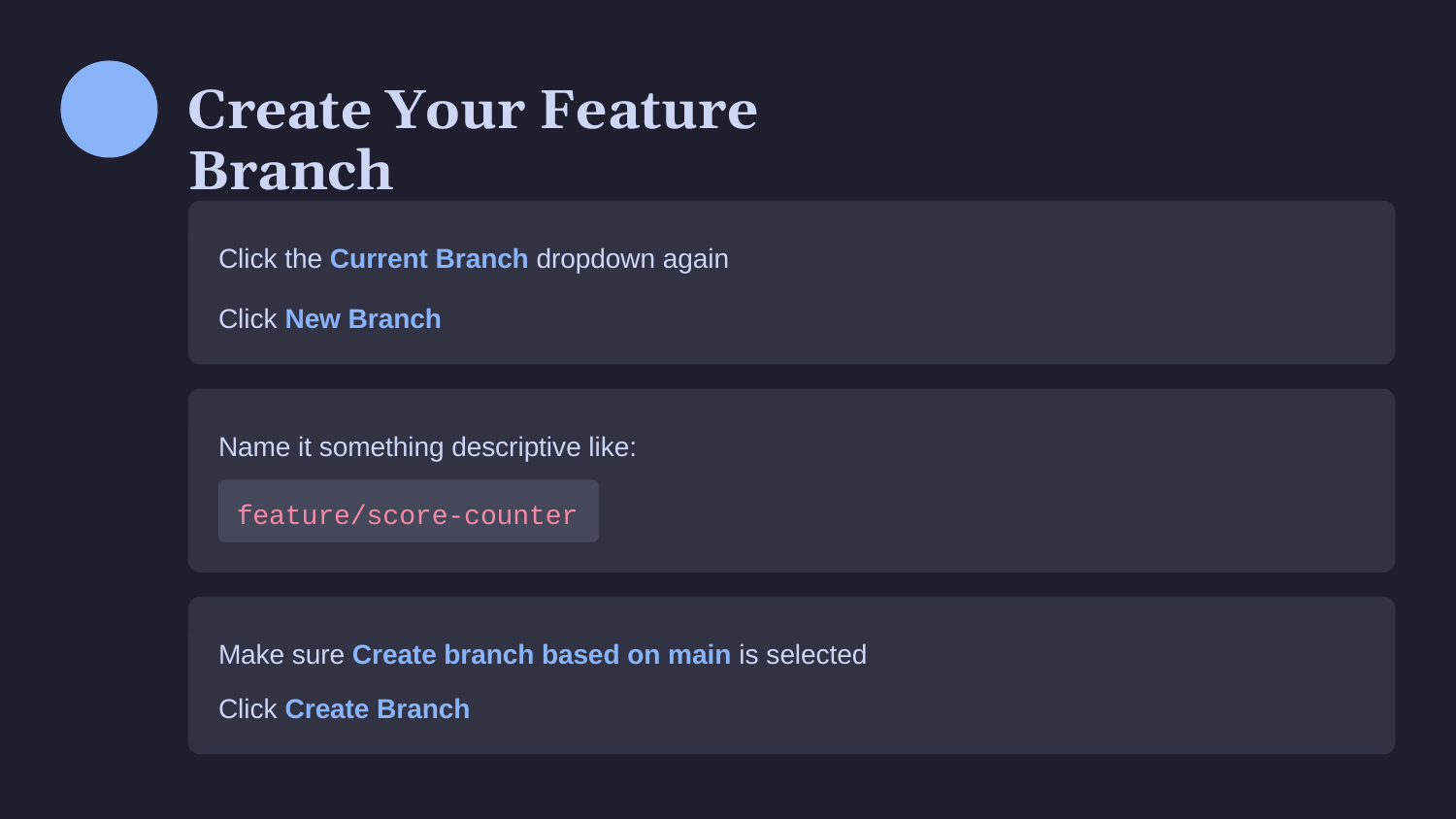

Create Your Feature Branch

Click the Current Branch dropdown again
Click New Branch

Name it something descriptive like:

feature/score-counter

Make sure Create branch based on main is selected
Click Create Branch